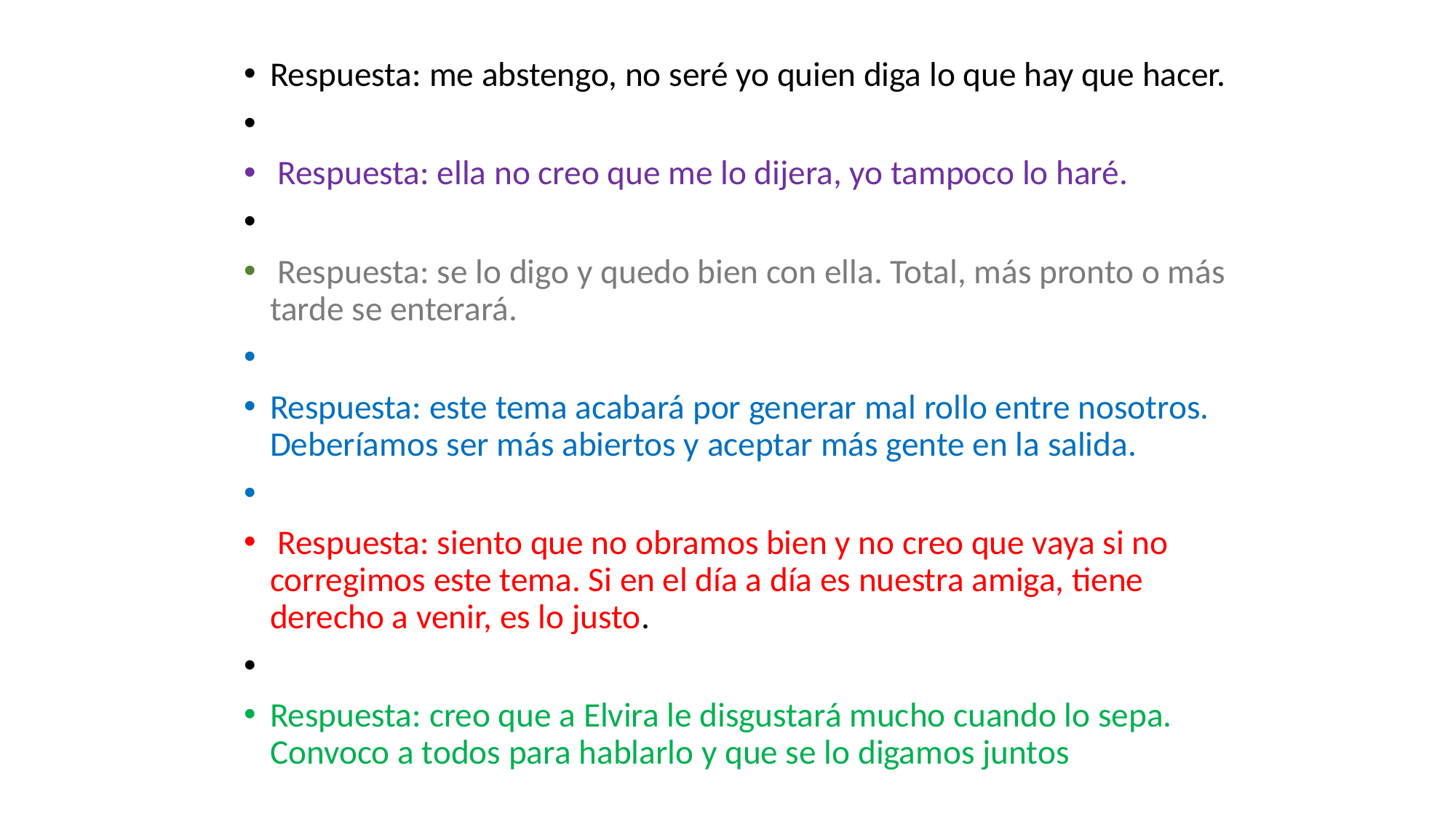

#
Respuesta: me abstengo, no seré yo quien diga lo que hay que hacer.

 Respuesta: ella no creo que me lo dijera, yo tampoco lo haré.

 Respuesta: se lo digo y quedo bien con ella. Total, más pronto o más tarde se enterará.

Respuesta: este tema acabará por generar mal rollo entre nosotros. Deberíamos ser más abiertos y aceptar más gente en la salida.

 Respuesta: siento que no obramos bien y no creo que vaya si no corregimos este tema. Si en el día a día es nuestra amiga, tiene derecho a venir, es lo justo.

Respuesta: creo que a Elvira le disgustará mucho cuando lo sepa. Convoco a todos para hablarlo y que se lo digamos juntos